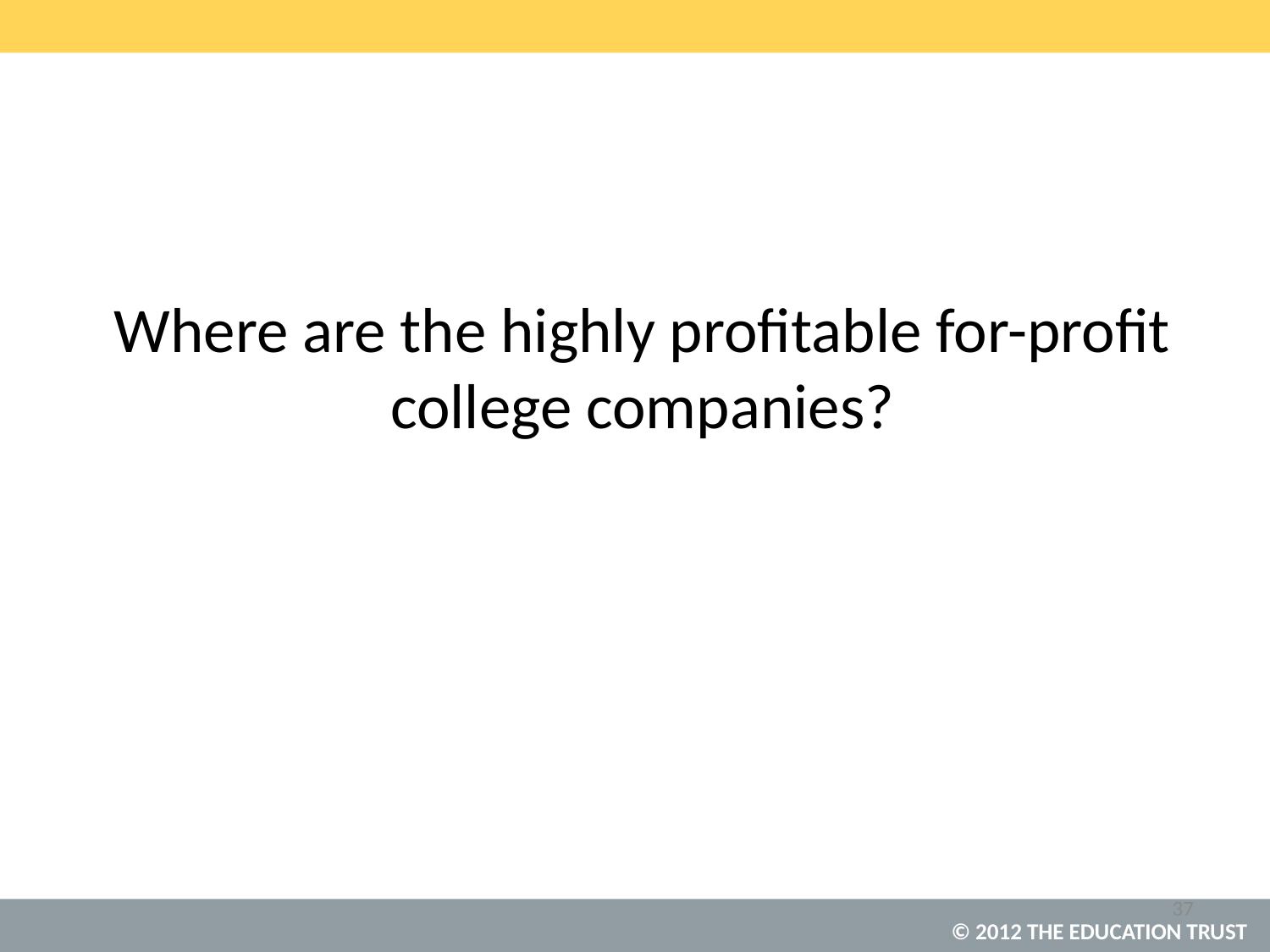

Where are the highly profitable for-profit college companies?
37